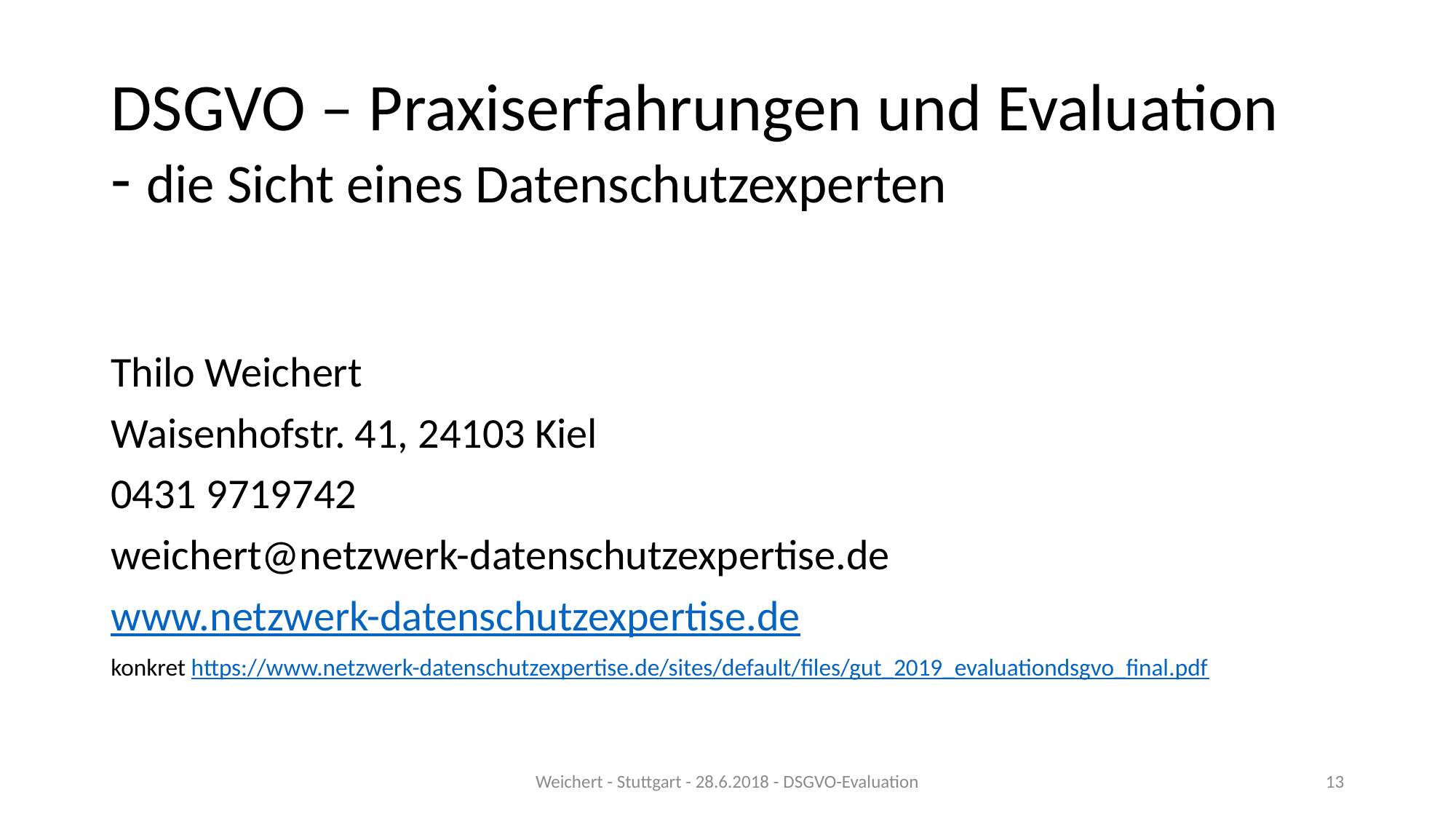

# DSGVO – Praxiserfahrungen und Evaluation - die Sicht eines Datenschutzexperten

Thilo Weichert
Waisenhofstr. 41, 24103 Kiel
0431 9719742
weichert@netzwerk-datenschutzexpertise.de
www.netzwerk-datenschutzexpertise.de
konkret https://www.netzwerk-datenschutzexpertise.de/sites/default/files/gut_2019_evaluationdsgvo_final.pdf

Weichert - Stuttgart - 28.6.2018 - DSGVO-Evaluation
13